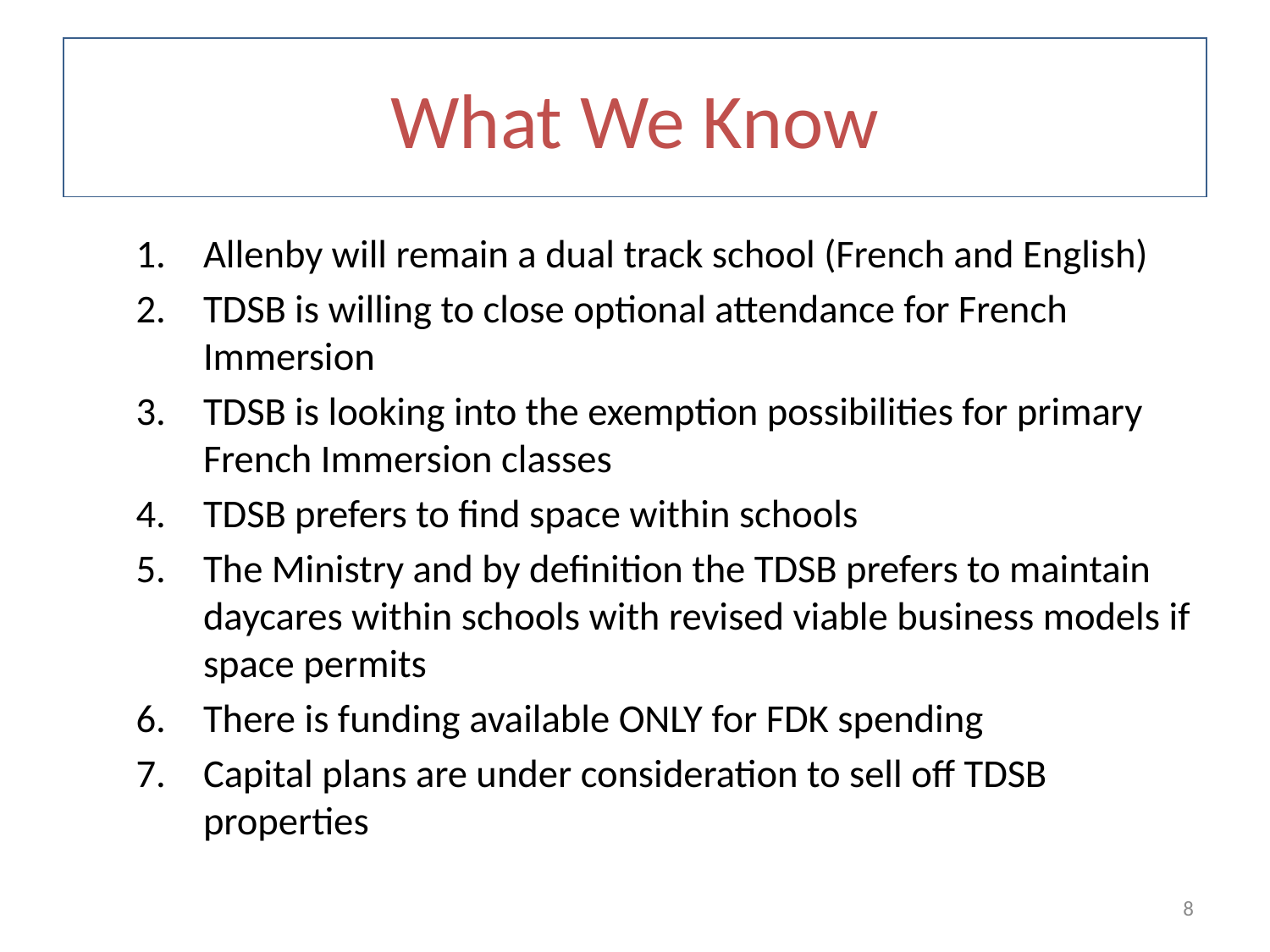

# What We Know
Allenby will remain a dual track school (French and English)
TDSB is willing to close optional attendance for French Immersion
TDSB is looking into the exemption possibilities for primary French Immersion classes
TDSB prefers to find space within schools
The Ministry and by definition the TDSB prefers to maintain daycares within schools with revised viable business models if space permits
There is funding available ONLY for FDK spending
Capital plans are under consideration to sell off TDSB properties

8